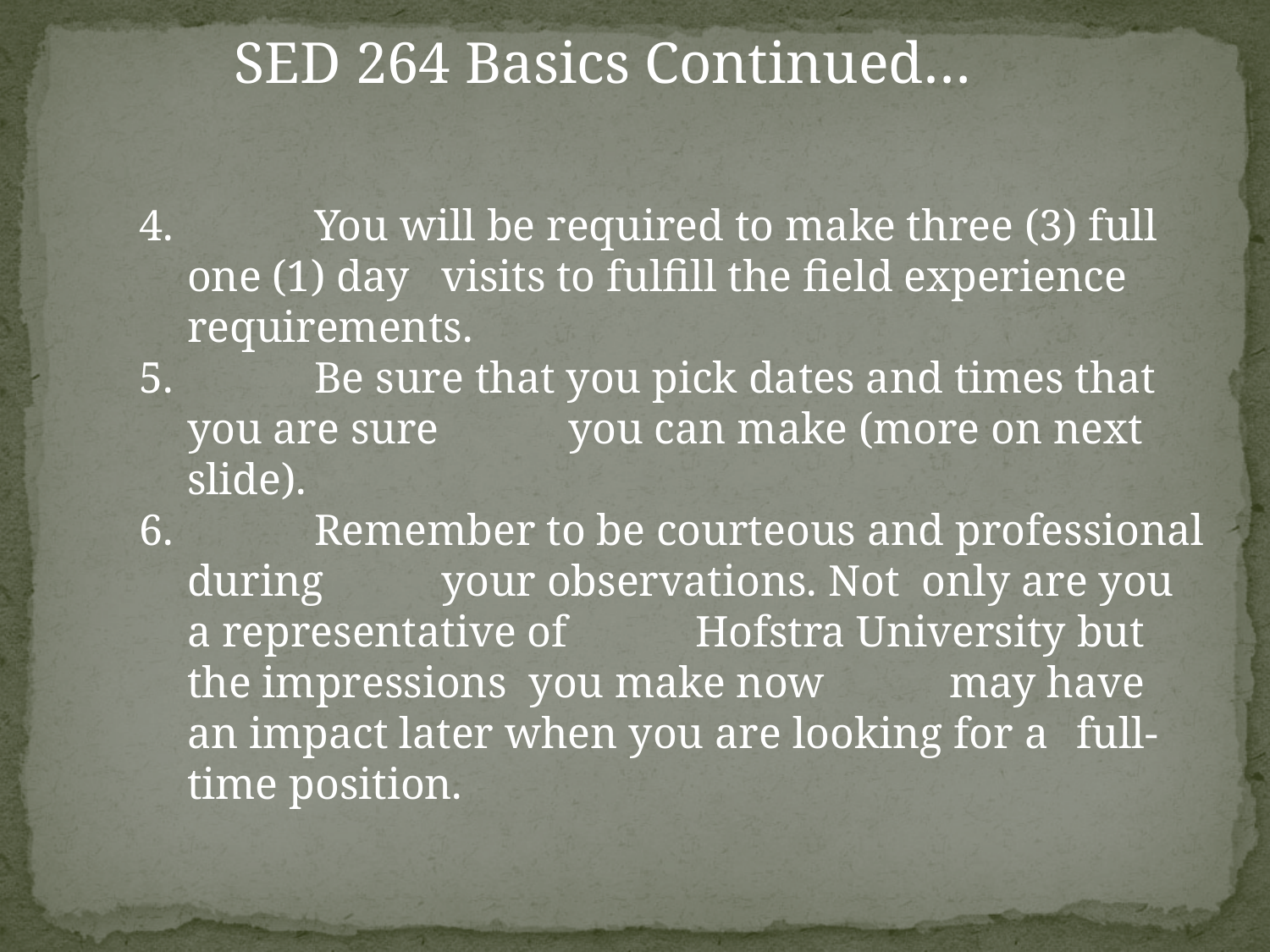

SED 264 Basics Continued…

	You will be required to make three (3) full one (1) day 	visits to fulfill the field experience requirements.
	Be sure that you pick dates and times that you are sure 	you can make (more on next slide).
	Remember to be courteous and professional during 	your observations. Not  only are you a representative of 	Hofstra University but the impressions  you make now 	may have an impact later when you are looking for a 	full-time position.